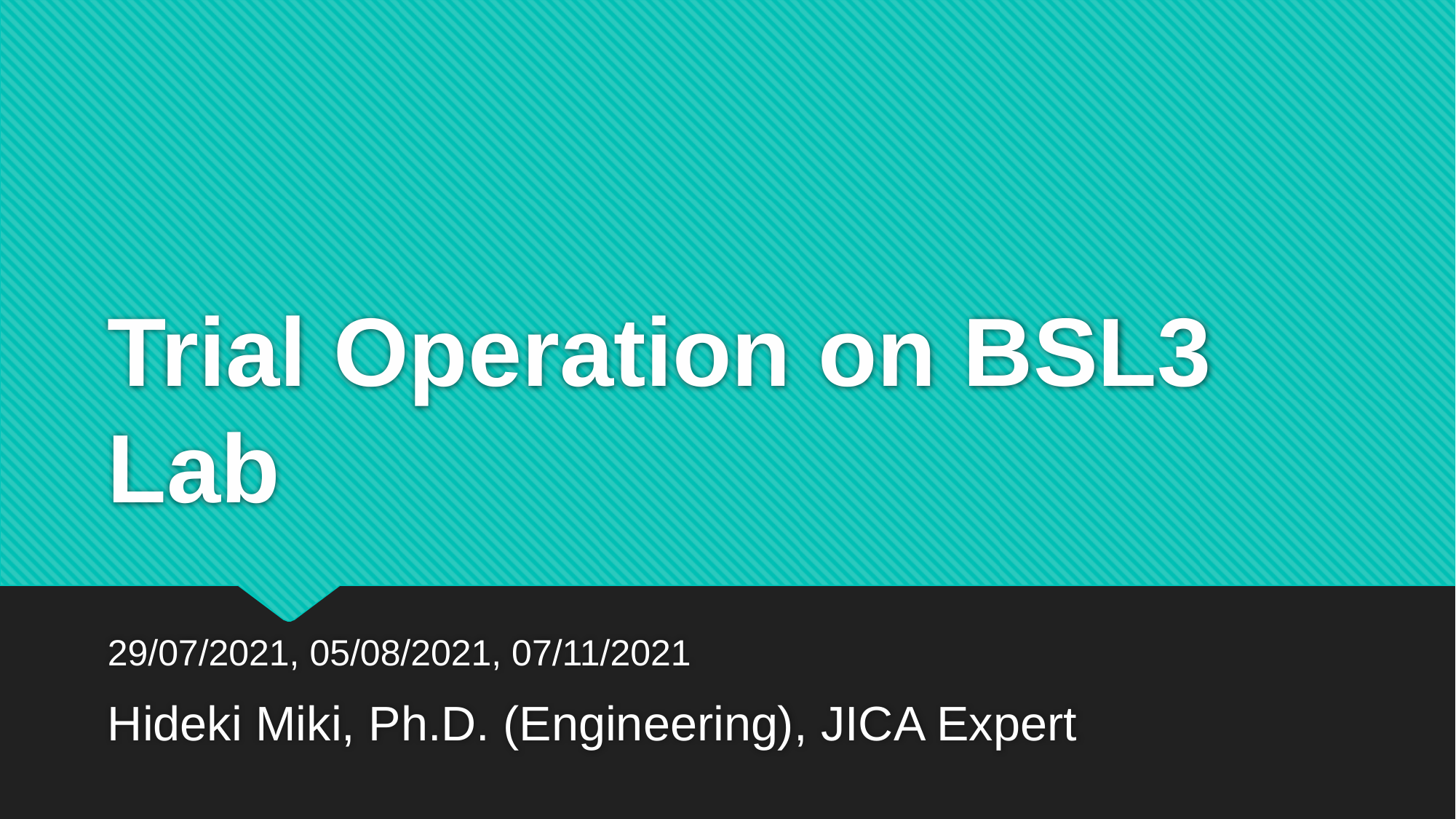

# Trial Operation on BSL3 Lab
29/07/2021, 05/08/2021, 07/11/2021
Hideki Miki, Ph.D. (Engineering), JICA Expert